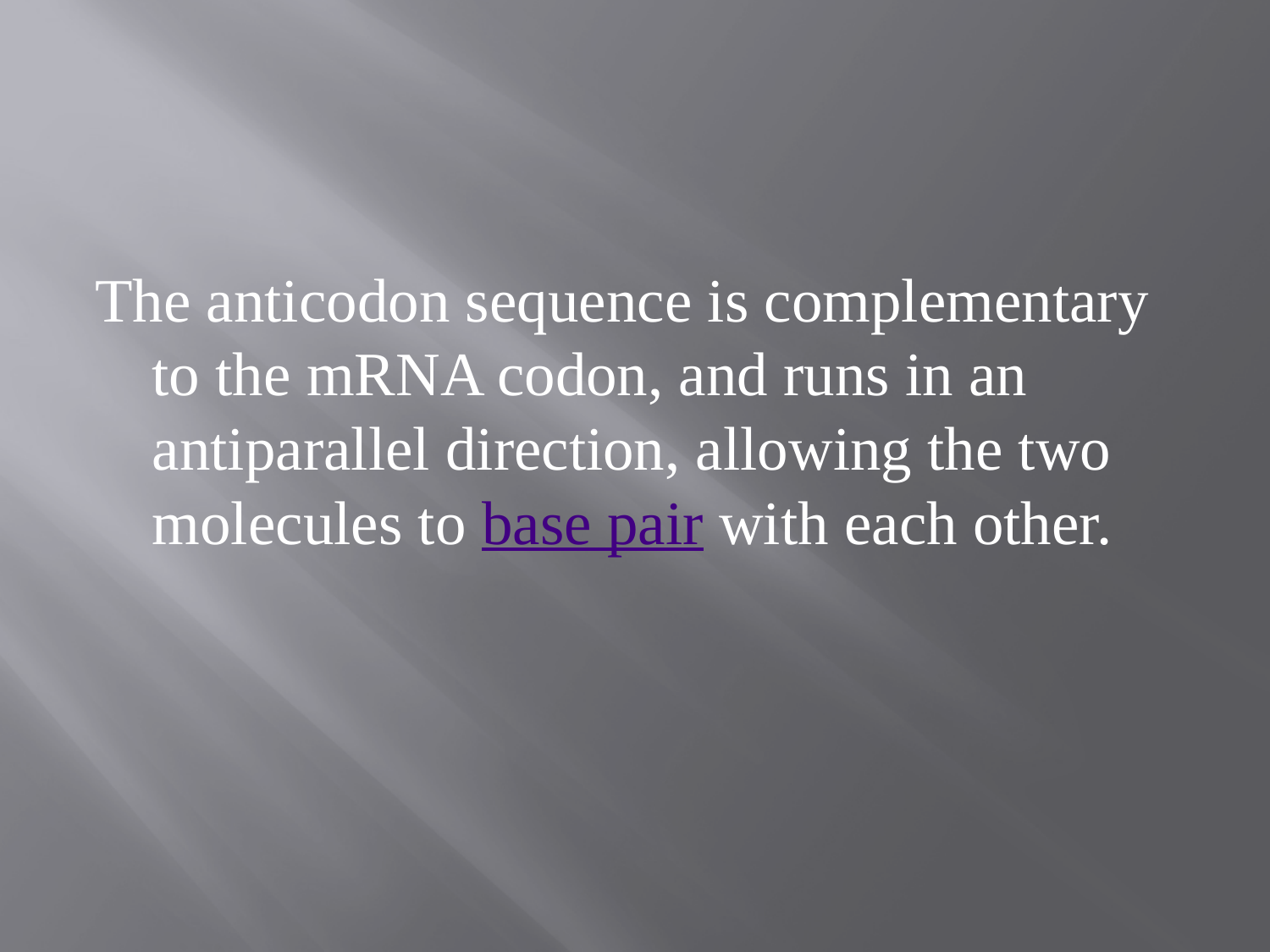

The anticodon sequence is complementary to the mRNA codon, and runs in an antiparallel direction, allowing the two molecules to base pair with each other.